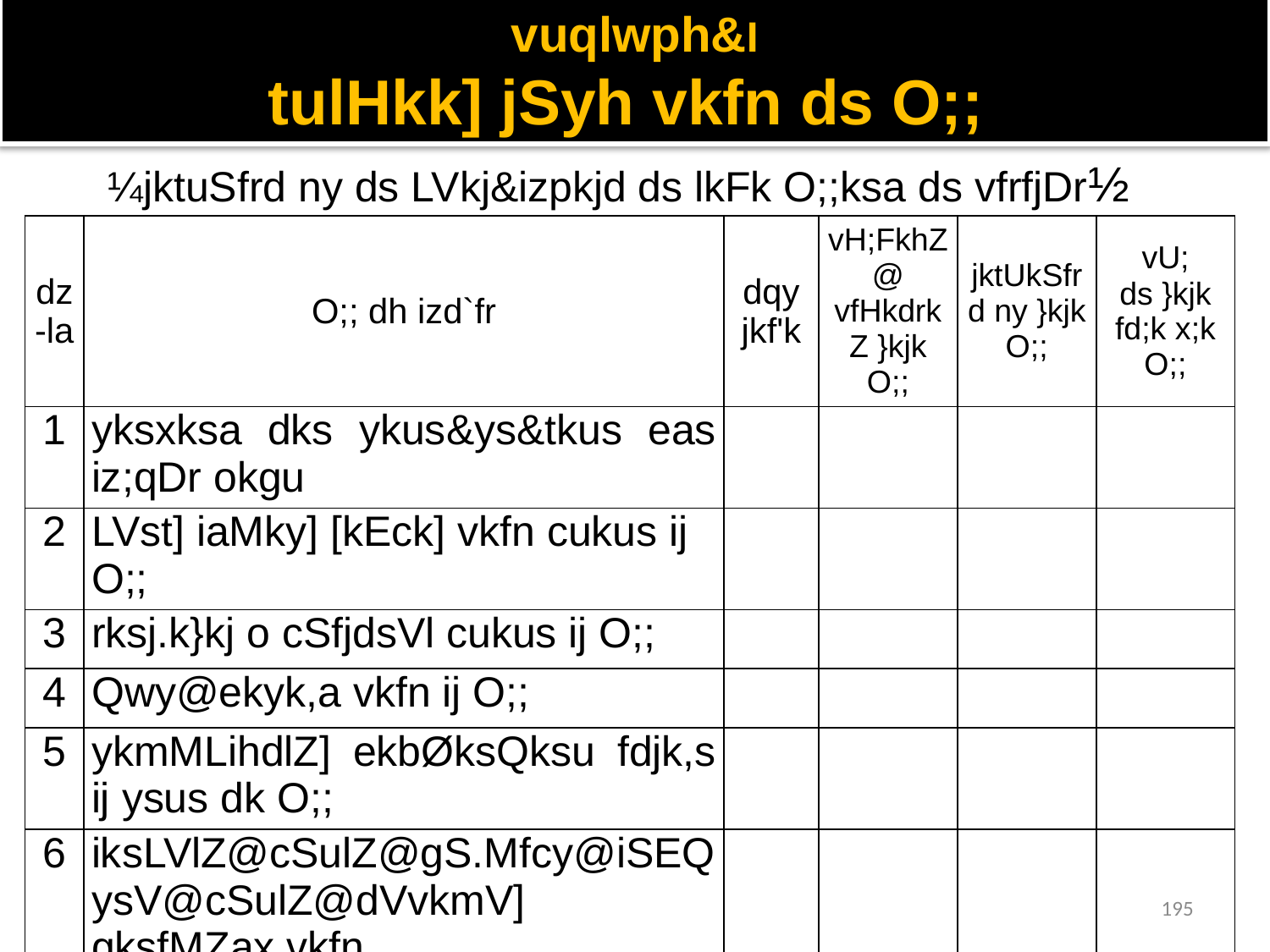

vuqlwph&I
tulHkk] jSyh vkfn ds O;;
¼jktuSfrd ny ds LVkj&izpkjd ds lkFk O;;ksa ds vfrfjDr½
| dz-la | O;; dh izd`fr | dqy jkf'k | vH;FkhZ@ vfHkdrkZ }kjk O;; | jktUkSfrd ny }kjk O;; | vU; ds }kjk fd;k x;k O;; |
| --- | --- | --- | --- | --- | --- |
| 1 | yksxksa dks ykus&ys&tkus eas iz;qDr okgu |  |  |  |  |
| 2 | LVst] iaMky] [kEck] vkfn cukus ij O;; |  |  |  |  |
| 3 | rksj.k}kj o cSfjdsVl cukus ij O;; |  |  |  |  |
| 4 | Qwy@ekyk,a vkfn ij O;; |  |  |  |  |
| 5 | ykmMLihdlZ] ekbØksQksu fdjk,s ij ysus dk O;; |  |  |  |  |
| 6 | iksLVlZ@cSulZ@gS.Mfcy@iSEQysV@cSulZ@dVvkmV] gksfMZax vkfn |  |  |  |  |
| 7 | is; inkFkZ tSls& pk;] 'khryis;] T;wl vkfn |  |  |  |  |
| 8 | fMthVy Vh-oh- cksMZ fMLiys] izkstsDV fMLiys vkfn |  |  |  |  |
195